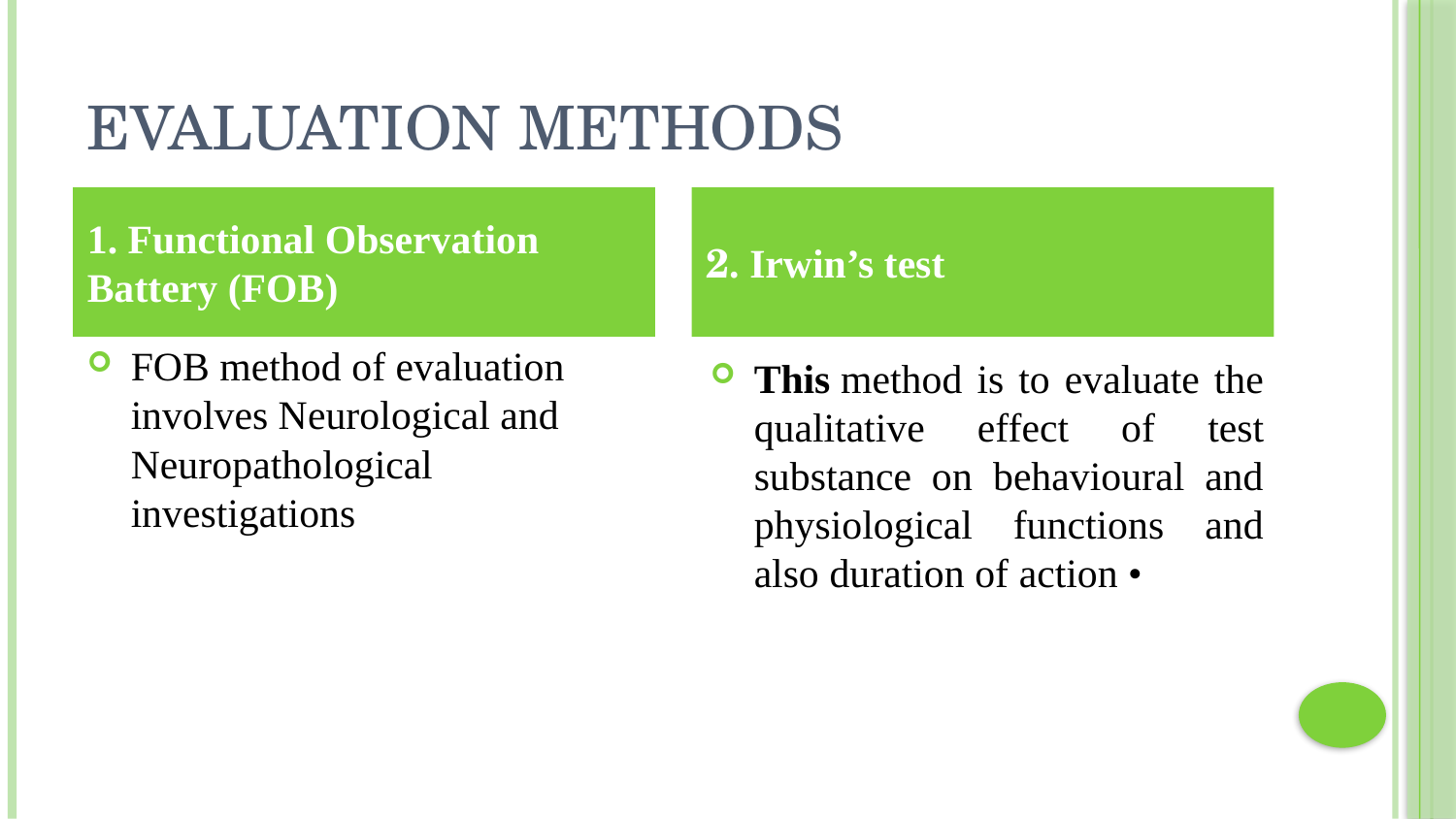

# Evaluation Methods
1. Functional Observation Battery (FOB)
2. Irwin’s test
FOB method of evaluation involves Neurological and Neuropathological investigations
This method is to evaluate the qualitative effect of test substance on behavioural and physiological functions and also duration of action •